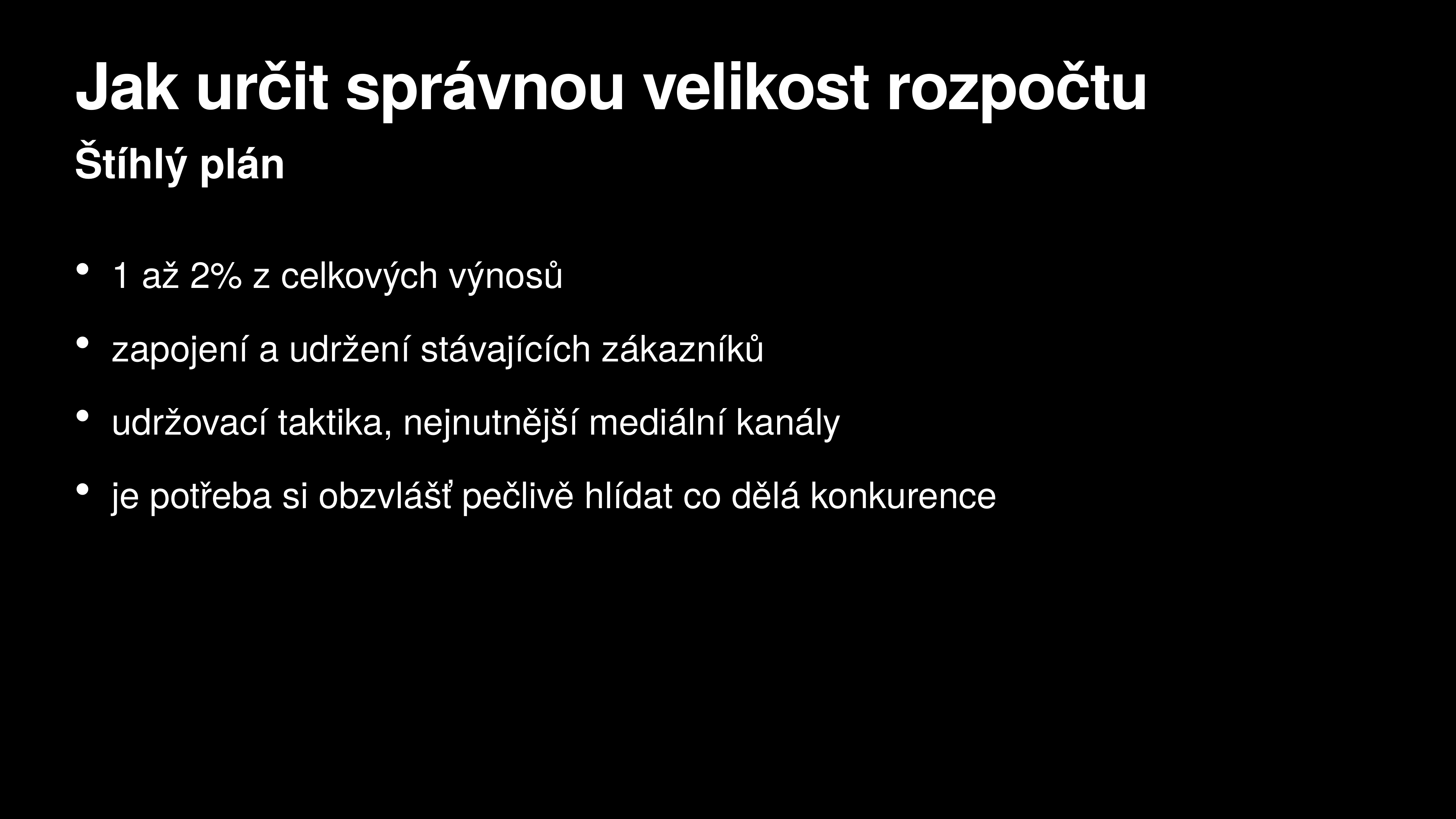

# Jak určit správnou velikost rozpočtu
Štíhlý plán
1 až 2% z celkových výnosů
zapojení a udržení stávajících zákazníků
udržovací taktika, nejnutnější mediální kanály
je potřeba si obzvlášť pečlivě hlídat co dělá konkurence